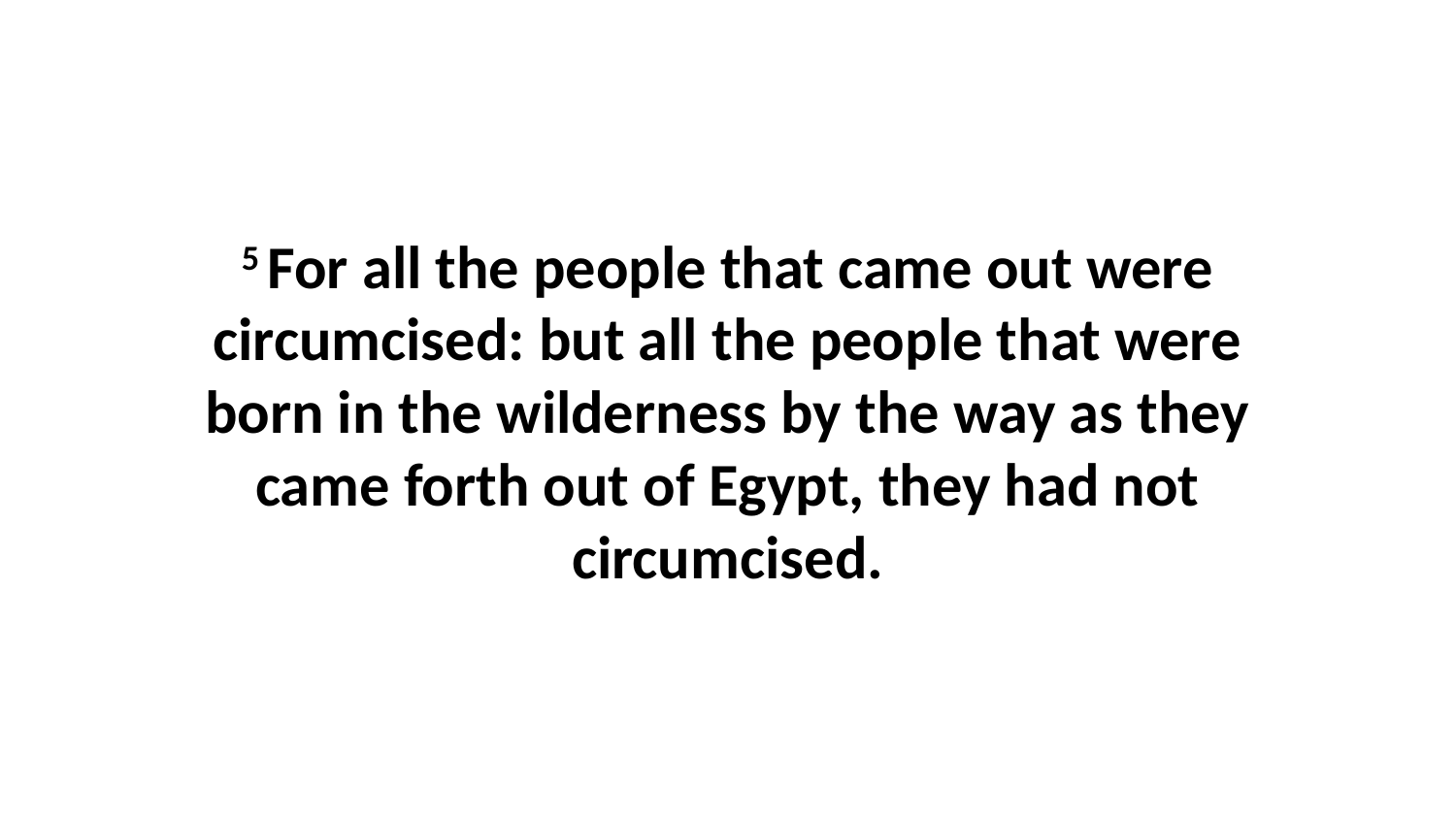

5 For all the people that came out were circumcised: but all the people that were born in the wilderness by the way as they came forth out of Egypt, they had not circumcised.